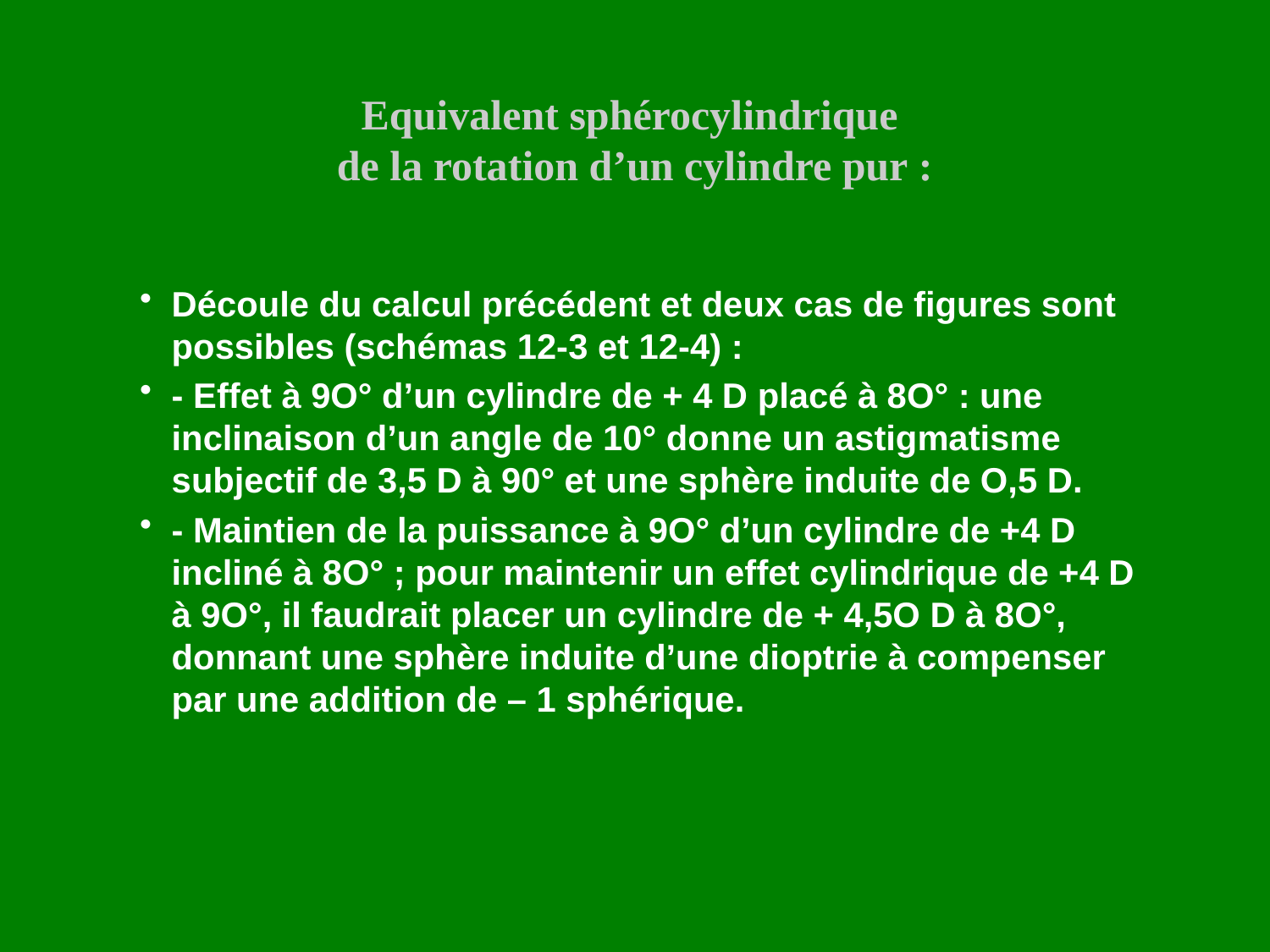

# Equivalent sphérocylindrique de la rotation d’un cylindre pur :
Découle du calcul précédent et deux cas de figures sont possibles (schémas 12-3 et 12-4) :
- Effet à 9O° d’un cylindre de + 4 D placé à 8O° : une inclinaison d’un angle de 10° donne un astigmatisme subjectif de 3,5 D à 90° et une sphère induite de O,5 D.
- Maintien de la puissance à 9O° d’un cylindre de +4 D incliné à 8O° ; pour maintenir un effet cylindrique de +4 D à 9O°, il faudrait placer un cylindre de + 4,5O D à 8O°, donnant une sphère induite d’une dioptrie à compenser par une addition de – 1 sphérique.